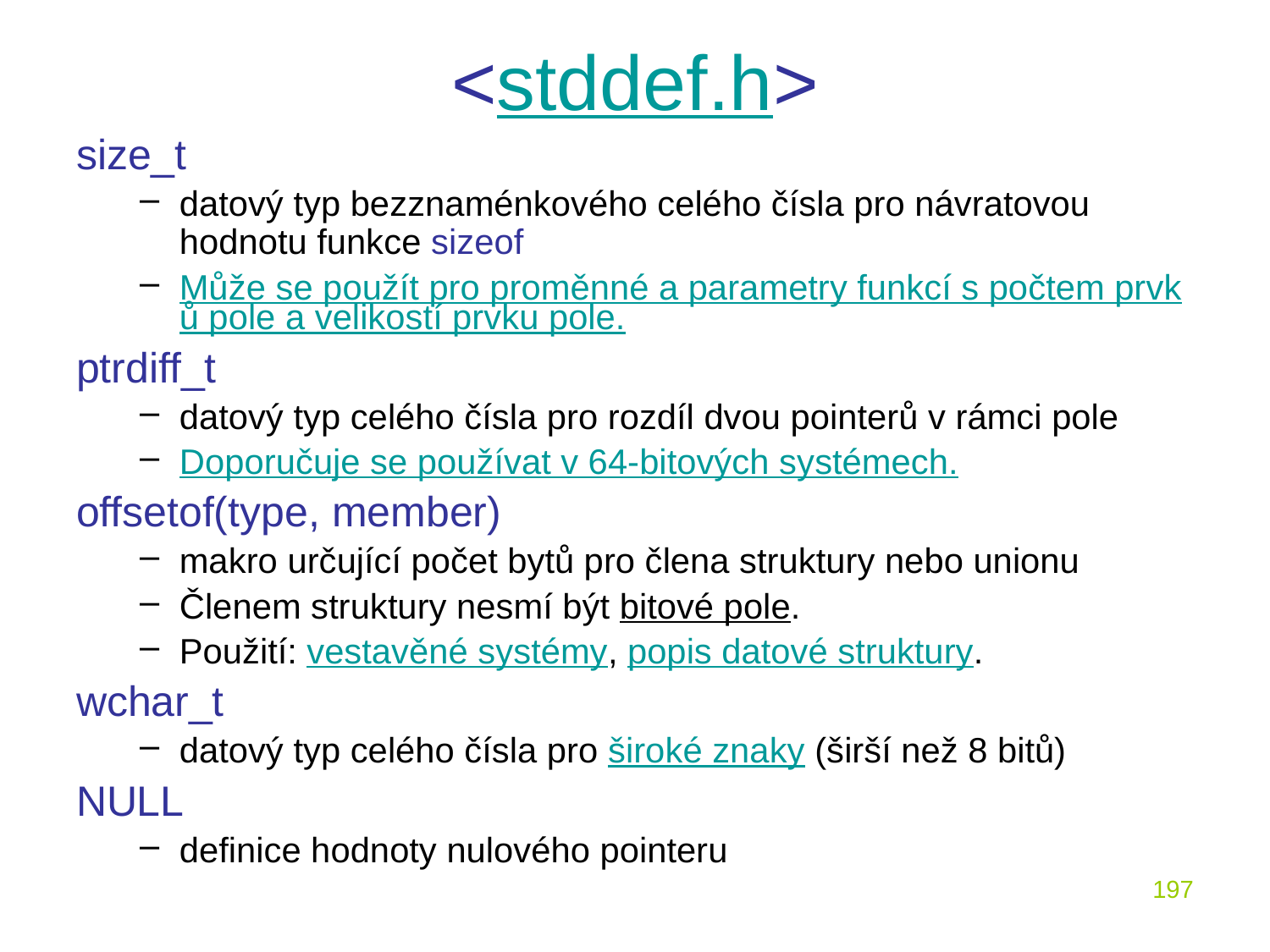

# <stddef.h>
size_t
datový typ bezznaménkového celého čísla pro návratovou hodnotu funkce sizeof
Může se použít pro proměnné a parametry funkcí s počtem prvků pole a velikostí prvku pole.
ptrdiff_t
datový typ celého čísla pro rozdíl dvou pointerů v rámci pole
Doporučuje se používat v 64-bitových systémech.
offsetof(type, member)
makro určující počet bytů pro člena struktury nebo unionu
Členem struktury nesmí být bitové pole.
Použití: vestavěné systémy, popis datové struktury.
wchar_t
datový typ celého čísla pro široké znaky (širší než 8 bitů)
NULL
definice hodnoty nulového pointeru
197